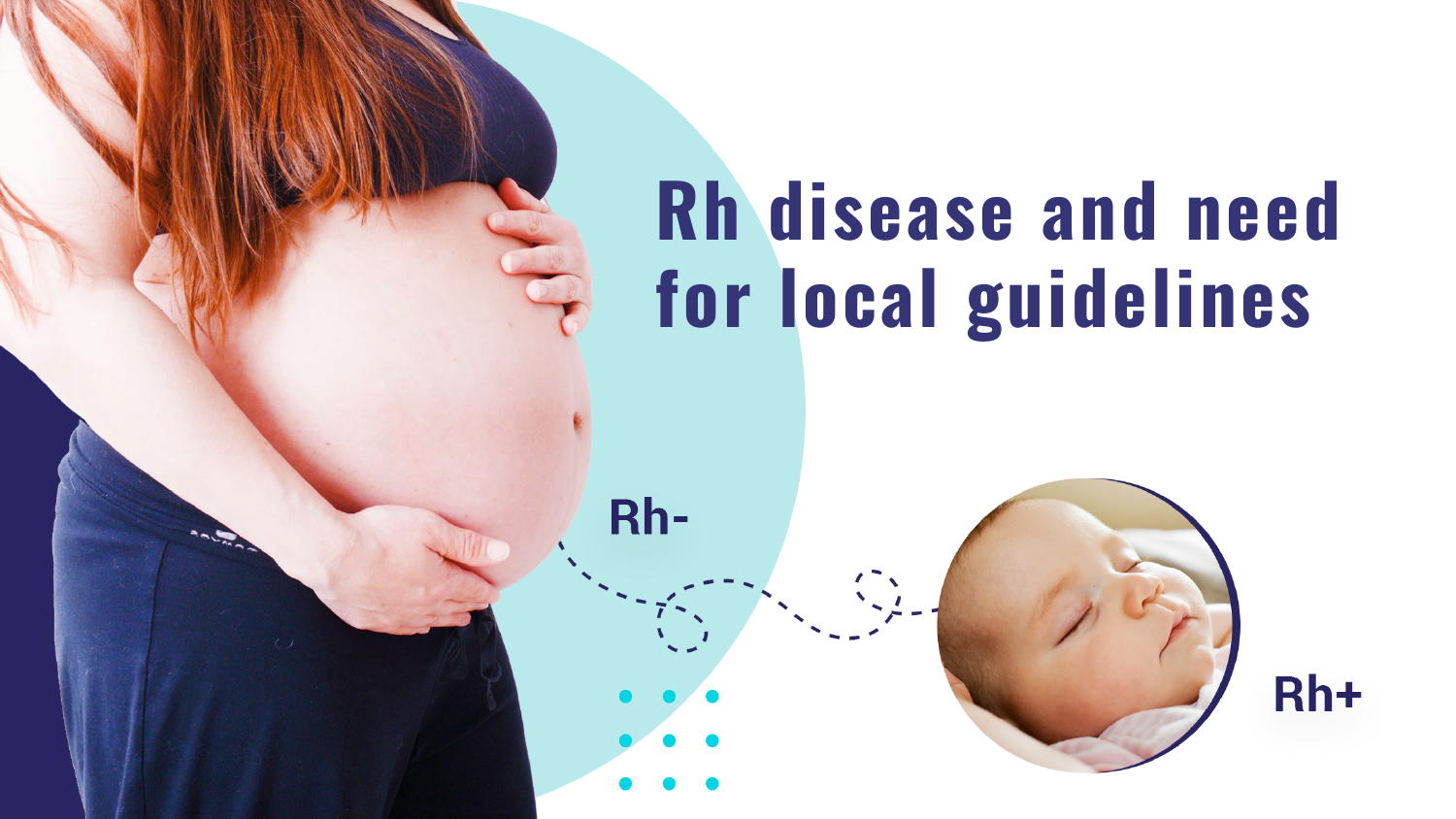

Rh disease and need for local guidelines
5